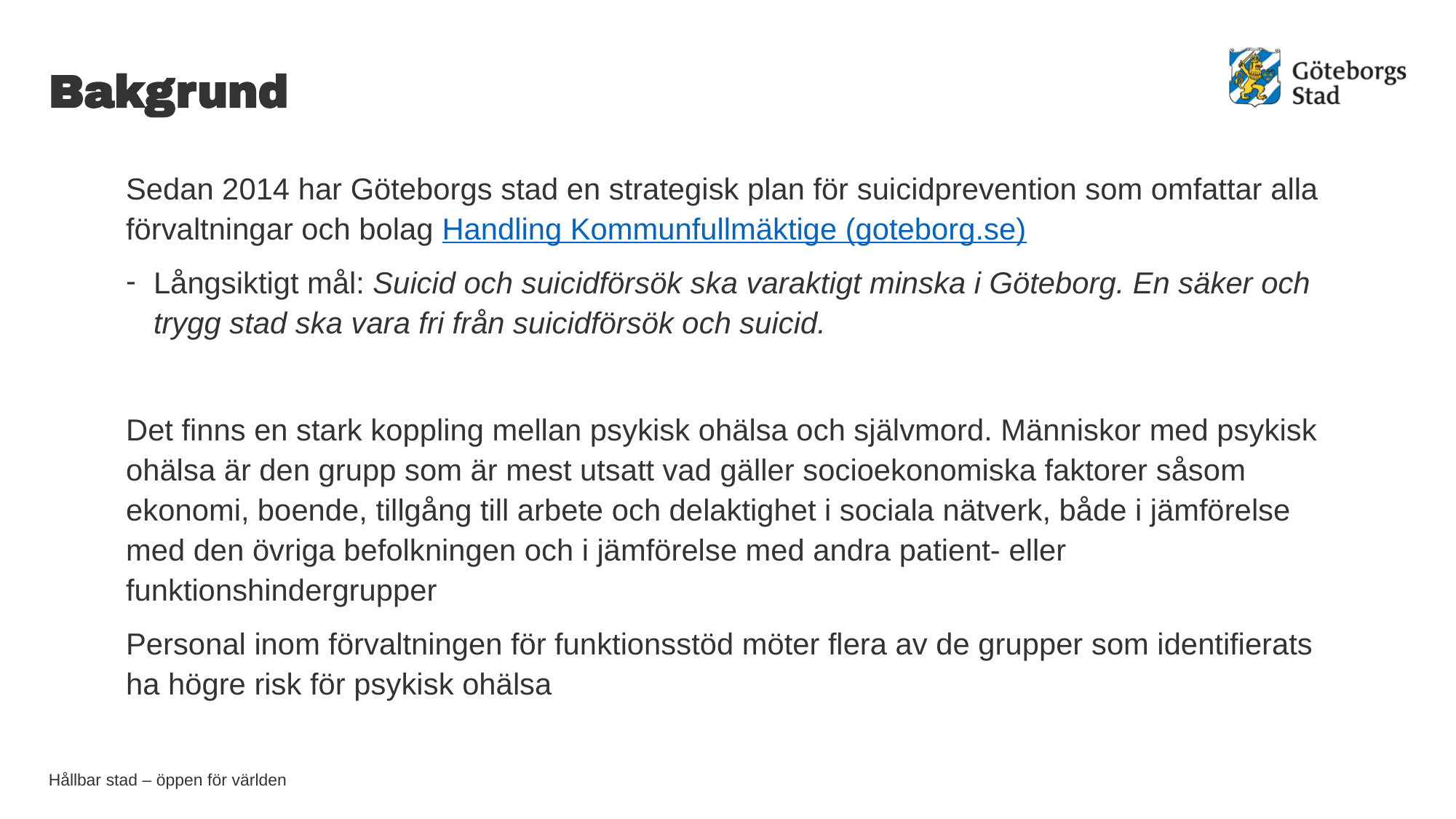

# Bakgrund
Sedan 2014 har Göteborgs stad en strategisk plan för suicidprevention som omfattar alla förvaltningar och bolag Handling Kommunfullmäktige (goteborg.se)
Långsiktigt mål: Suicid och suicidförsök ska varaktigt minska i Göteborg. En säker och trygg stad ska vara fri från suicidförsök och suicid.

Det finns en stark koppling mellan psykisk ohälsa och självmord. Människor med psykisk ohälsa är den grupp som är mest utsatt vad gäller socioekonomiska faktorer såsom ekonomi, boende, tillgång till arbete och delaktighet i sociala nätverk, både i jämförelse med den övriga befolkningen och i jämförelse med andra patient- eller funktionshindergrupper
Personal inom förvaltningen för funktionsstöd möter flera av de grupper som identifierats ha högre risk för psykisk ohälsa